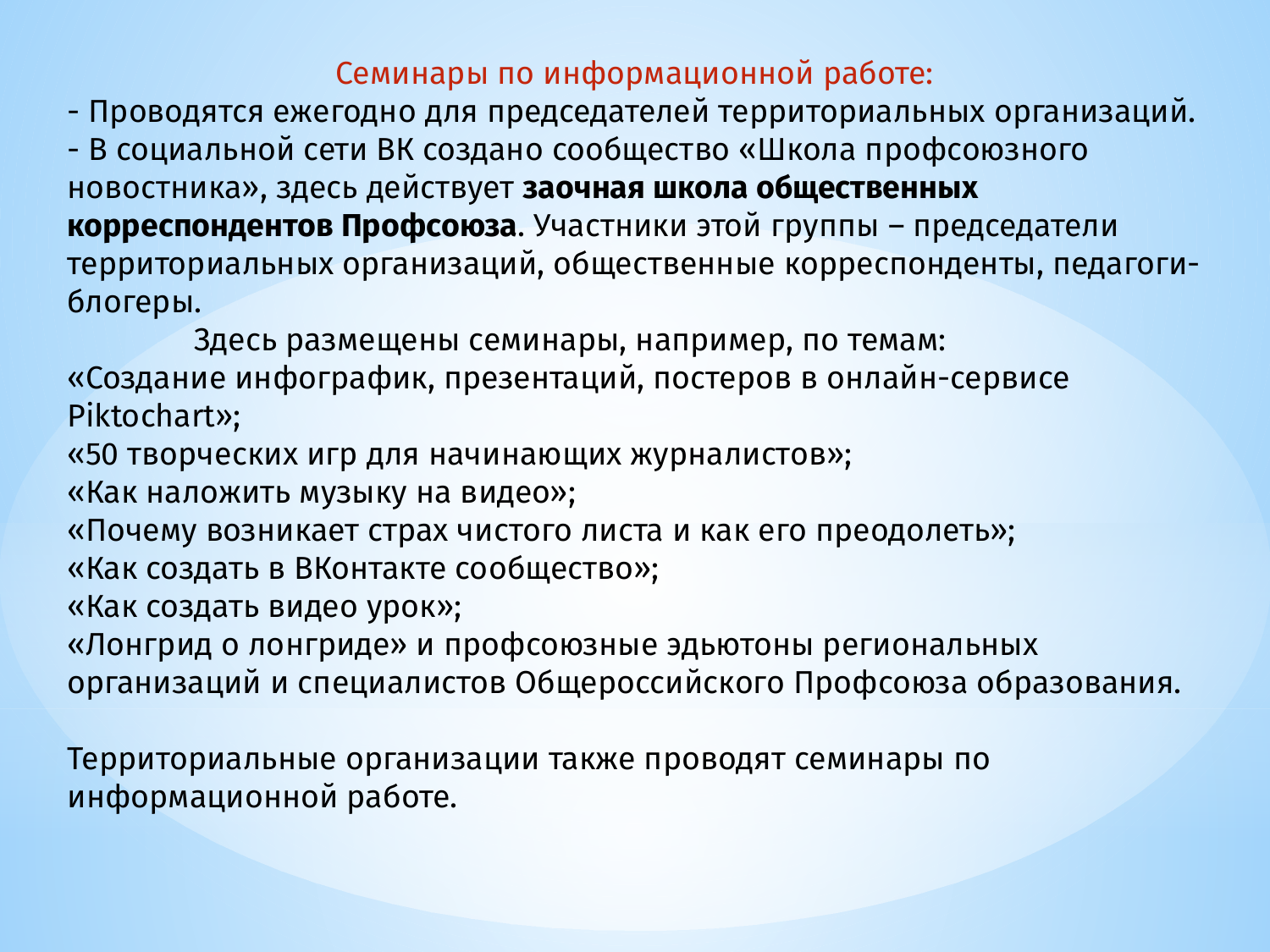

Семинары по информационной работе:
- Проводятся ежегодно для председателей территориальных организаций.
- В социальной сети ВК создано сообщество «Школа профсоюзного новостника», здесь действует заочная школа общественных корреспондентов Профсоюза. Участники этой группы – председатели территориальных организаций, общественные корреспонденты, педагоги-блогеры.
	Здесь размещены семинары, например, по темам:
«Создание инфографик, презентаций, постеров в онлайн-сервисе Piktochart»;
«50 творческих игр для начинающих журналистов»;
«Как наложить музыку на видео»;
«Почему возникает страх чистого листа и как его преодолеть»;
«Как создать в ВКонтакте сообщество»;
«Как создать видео урок»;
«Лонгрид о лонгриде» и профсоюзные эдьютоны региональных организаций и специалистов Общероссийского Профсоюза образования.

Территориальные организации также проводят семинары по информационной работе.